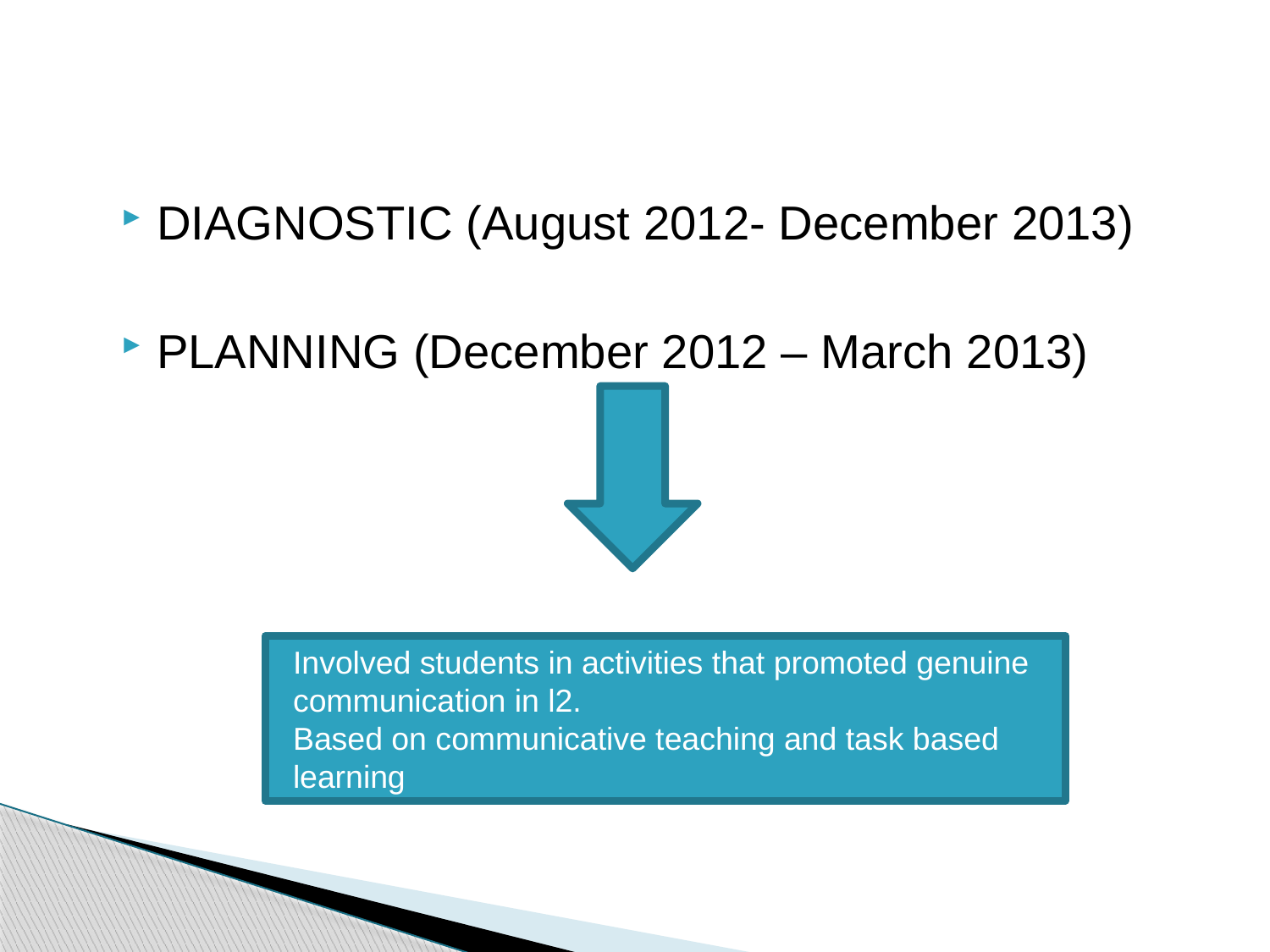

DIAGNOSTIC (August 2012- December 2013)

PLANNING (December 2012 – March 2013)

Involved students in activities that promoted genuine communication in l2.
Based on communicative teaching and task based learning